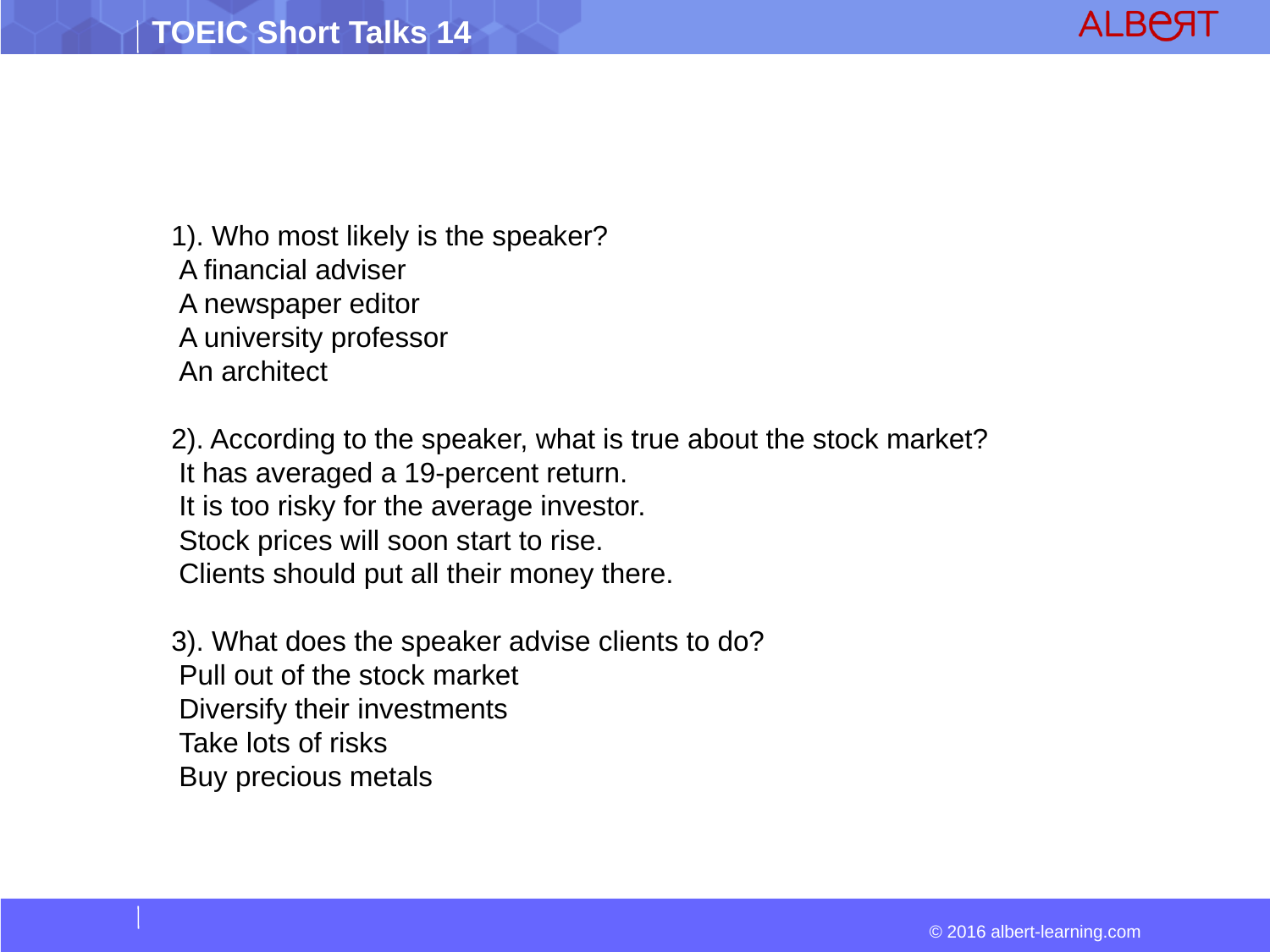

1). Who most likely is the speaker?
 A financial adviser
 A newspaper editor
 A university professor
 An architect
2). According to the speaker, what is true about the stock market?
 It has averaged a 19-percent return.
 It is too risky for the average investor.
 Stock prices will soon start to rise.
 Clients should put all their money there.
3). What does the speaker advise clients to do?
 Pull out of the stock market
 Diversify their investments
 Take lots of risks
 Buy precious metals